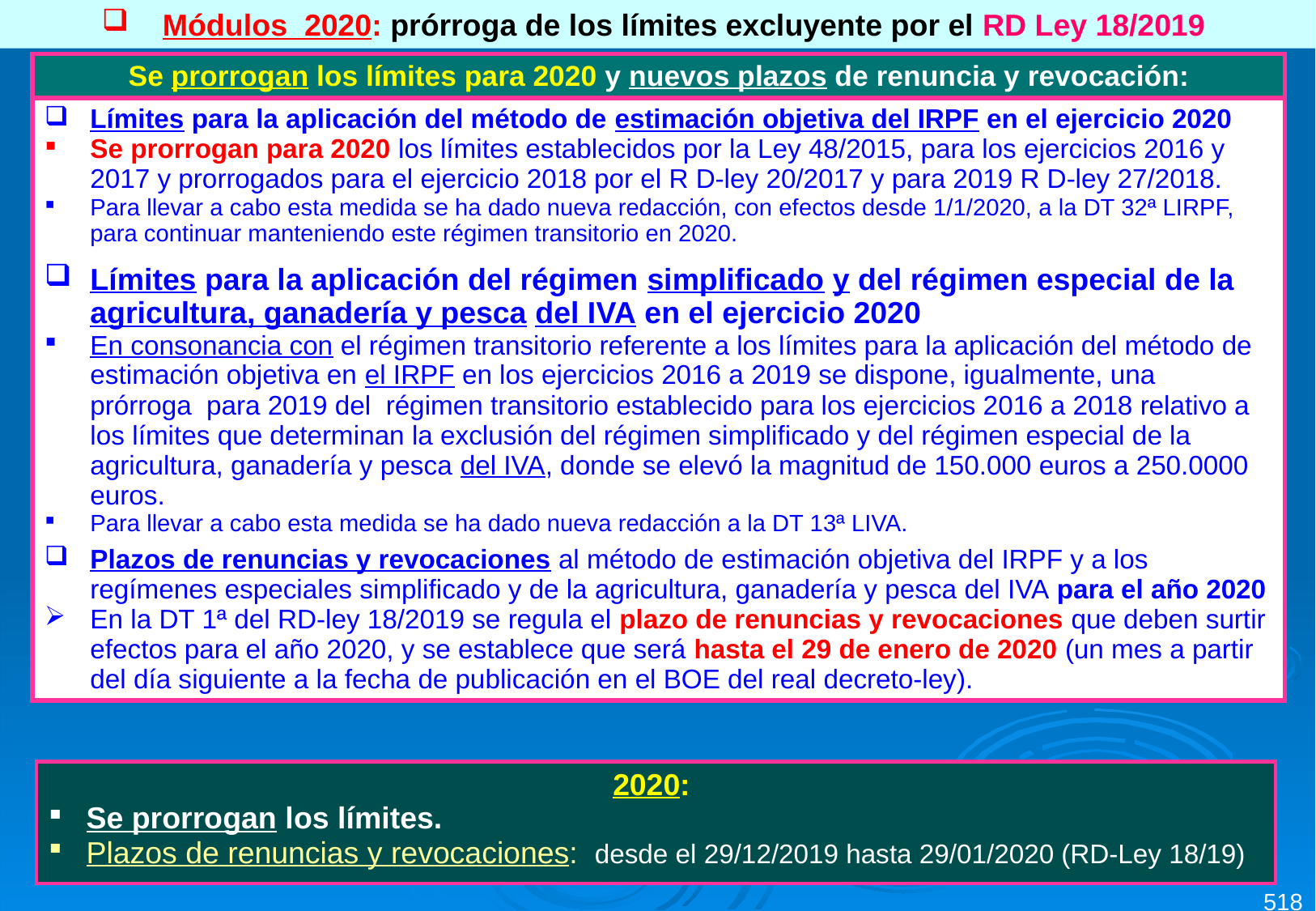

Módulos  2020: prórroga de los límites excluyente por el RD Ley 18/2019
| Se prorrogan los límites para 2020 y nuevos plazos de renuncia y revocación: |
| --- |
| Límites para la aplicación del método de estimación objetiva del IRPF en el ejercicio 2020 Se prorrogan para 2020 los límites establecidos por la Ley 48/2015, para los ejercicios 2016 y 2017 y prorrogados para el ejercicio 2018 por el R D-ley 20/2017 y para 2019 R D-ley 27/2018. Para llevar a cabo esta medida se ha dado nueva redacción, con efectos desde 1/1/2020, a la DT 32ª LIRPF, para continuar manteniendo este régimen transitorio en 2020. Límites para la aplicación del régimen simplificado y del régimen especial de la agricultura, ganadería y pesca del IVA en el ejercicio 2020 En consonancia con el régimen transitorio referente a los límites para la aplicación del método de estimación objetiva en el IRPF en los ejercicios 2016 a 2019 se dispone, igualmente, una prórroga  para 2019 del  régimen transitorio establecido para los ejercicios 2016 a 2018 relativo a los límites que determinan la exclusión del régimen simplificado y del régimen especial de la agricultura, ganadería y pesca del IVA, donde se elevó la magnitud de 150.000 euros a 250.0000 euros. Para llevar a cabo esta medida se ha dado nueva redacción a la DT 13ª LIVA. Plazos de renuncias y revocaciones al método de estimación objetiva del IRPF y a los regímenes especiales simplificado y de la agricultura, ganadería y pesca del IVA para el año 2020 En la DT 1ª del RD-ley 18/2019 se regula el plazo de renuncias y revocaciones que deben surtir efectos para el año 2020, y se establece que será hasta el 29 de enero de 2020 (un mes a partir del día siguiente a la fecha de publicación en el BOE del real decreto-ley). |
| 2020: Se prorrogan los límites. Plazos de renuncias y revocaciones: desde el 29/12/2019 hasta 29/01/2020 (RD-Ley 18/19) |
| --- |
518